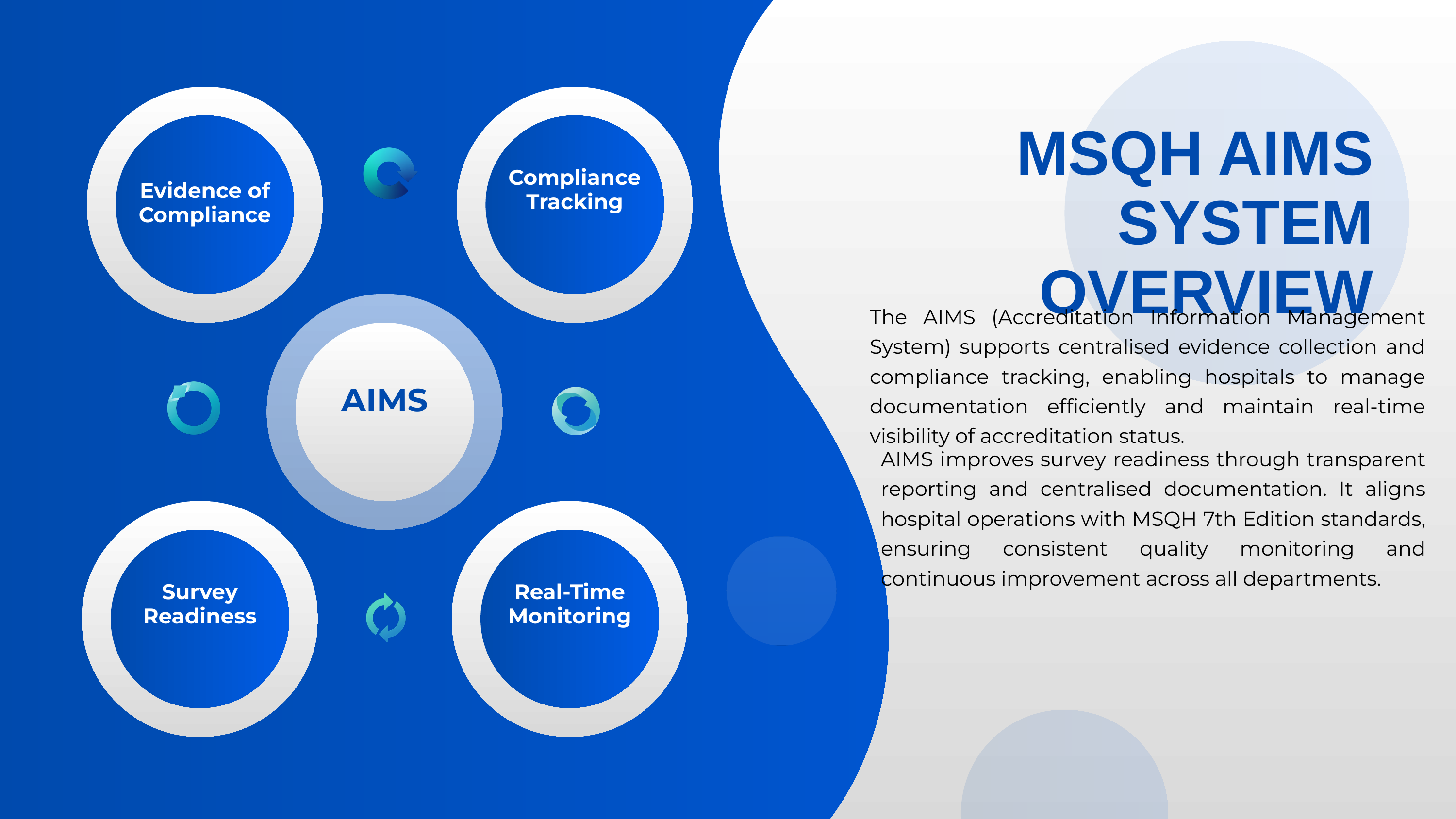

MSQH AIMS SYSTEM OVERVIEW

Compliance Tracking
Evidence of Compliance

The AIMS (Accreditation Information Management System) supports centralised evidence collection and compliance tracking, enabling hospitals to manage documentation efficiently and maintain real-time visibility of accreditation status.

AIMS

AIMS improves survey readiness through transparent reporting and centralised documentation. It aligns hospital operations with MSQH 7th Edition standards, ensuring consistent quality monitoring and continuous improvement across all departments.

Survey Readiness
Real-Time Monitoring